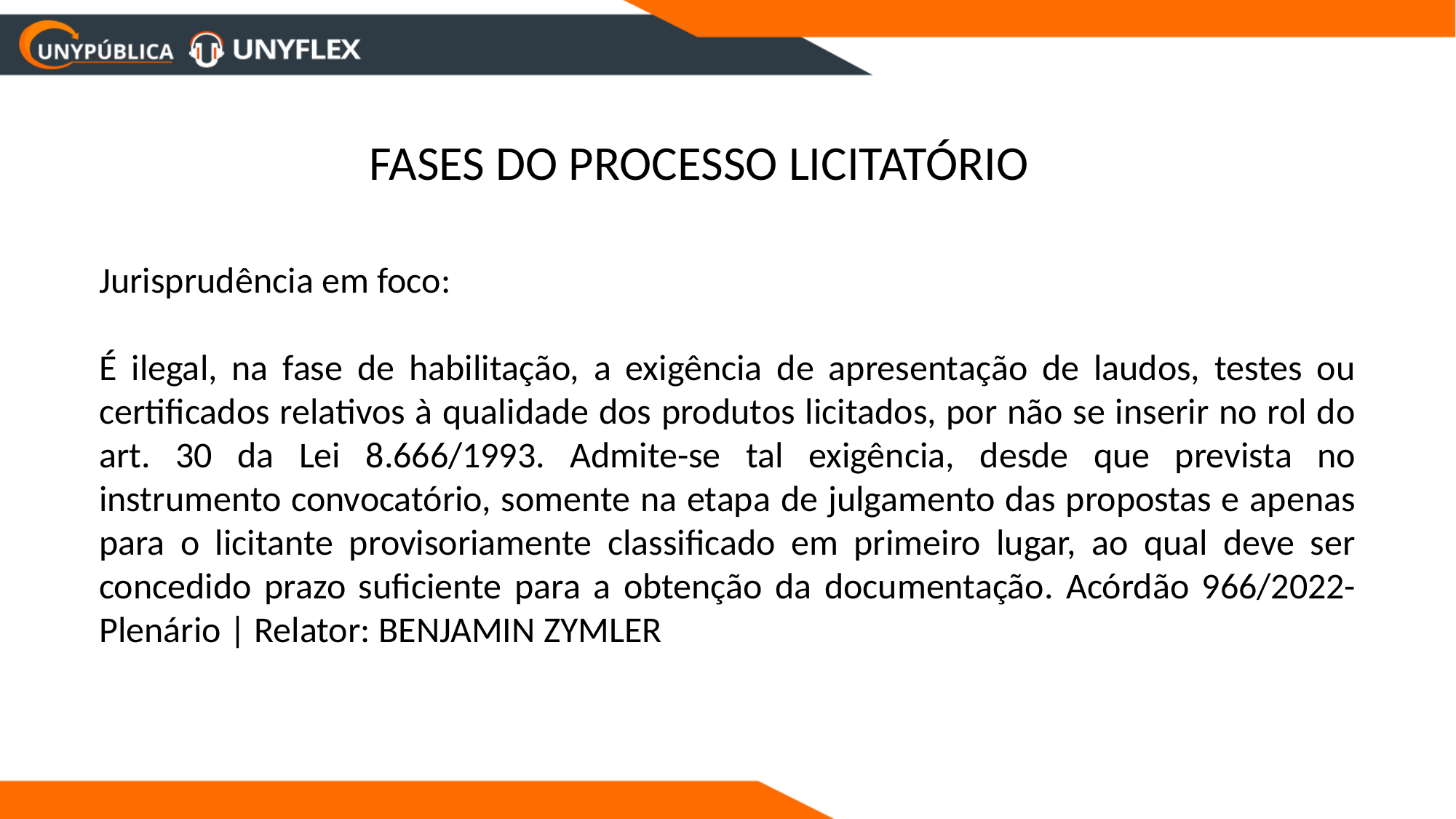

Fases do Processo Licitatório
Jurisprudência em foco:

É ilegal, na fase de habilitação, a exigência de apresentação de laudos, testes ou certificados relativos à qualidade dos produtos licitados, por não se inserir no rol do art. 30 da Lei 8.666/1993. Admite-se tal exigência, desde que prevista no instrumento convocatório, somente na etapa de julgamento das propostas e apenas para o licitante provisoriamente classificado em primeiro lugar, ao qual deve ser concedido prazo suficiente para a obtenção da documentação. Acórdão 966/2022-Plenário | Relator: BENJAMIN ZYMLER